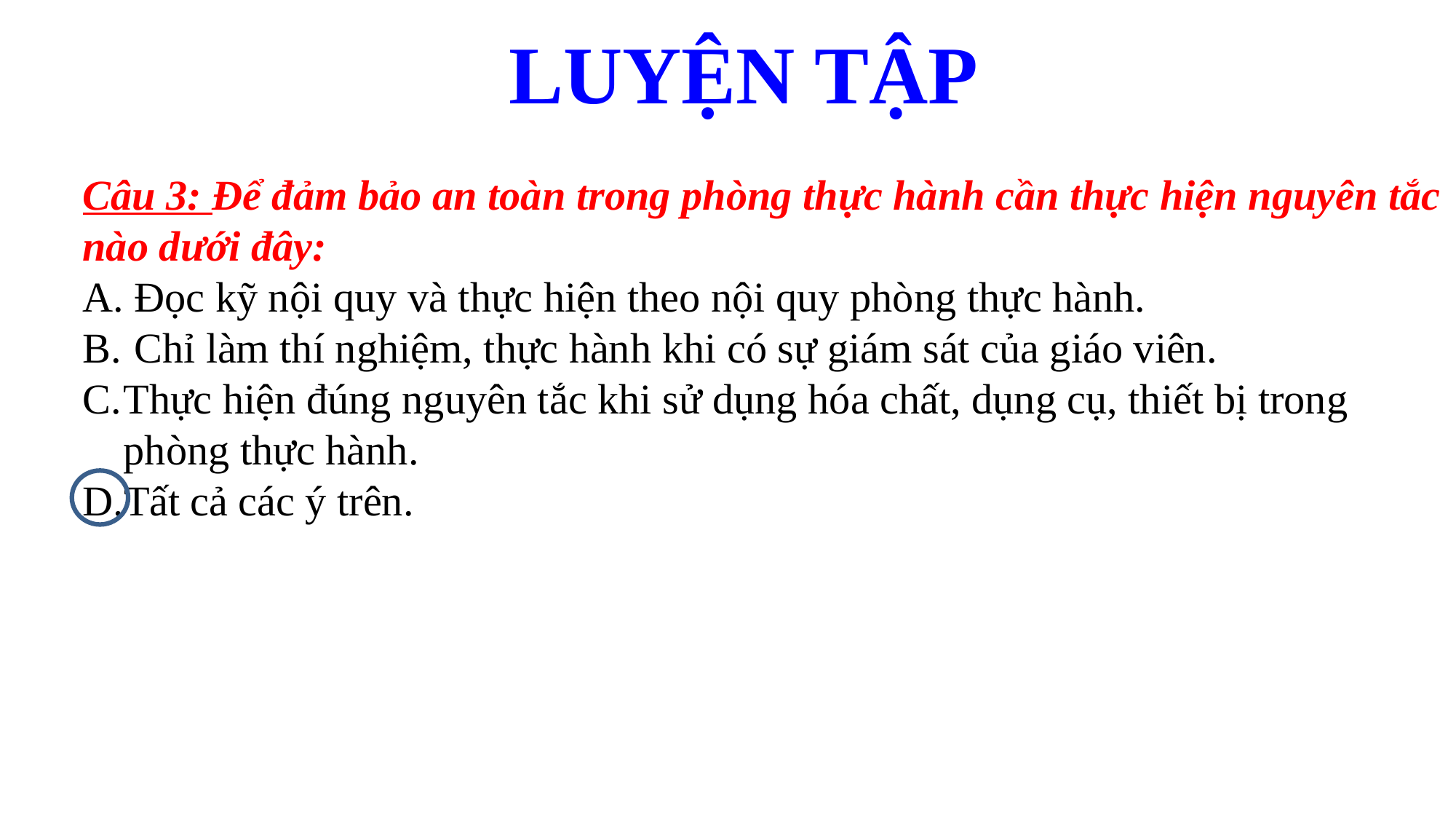

LUYỆN TẬP
Câu 3: Để đảm bảo an toàn trong phòng thực hành cần thực hiện nguyên tắc nào dưới đây:
 Đọc kỹ nội quy và thực hiện theo nội quy phòng thực hành.
 Chỉ làm thí nghiệm, thực hành khi có sự giám sát của giáo viên.
Thực hiện đúng nguyên tắc khi sử dụng hóa chất, dụng cụ, thiết bị trong phòng thực hành.
Tất cả các ý trên.